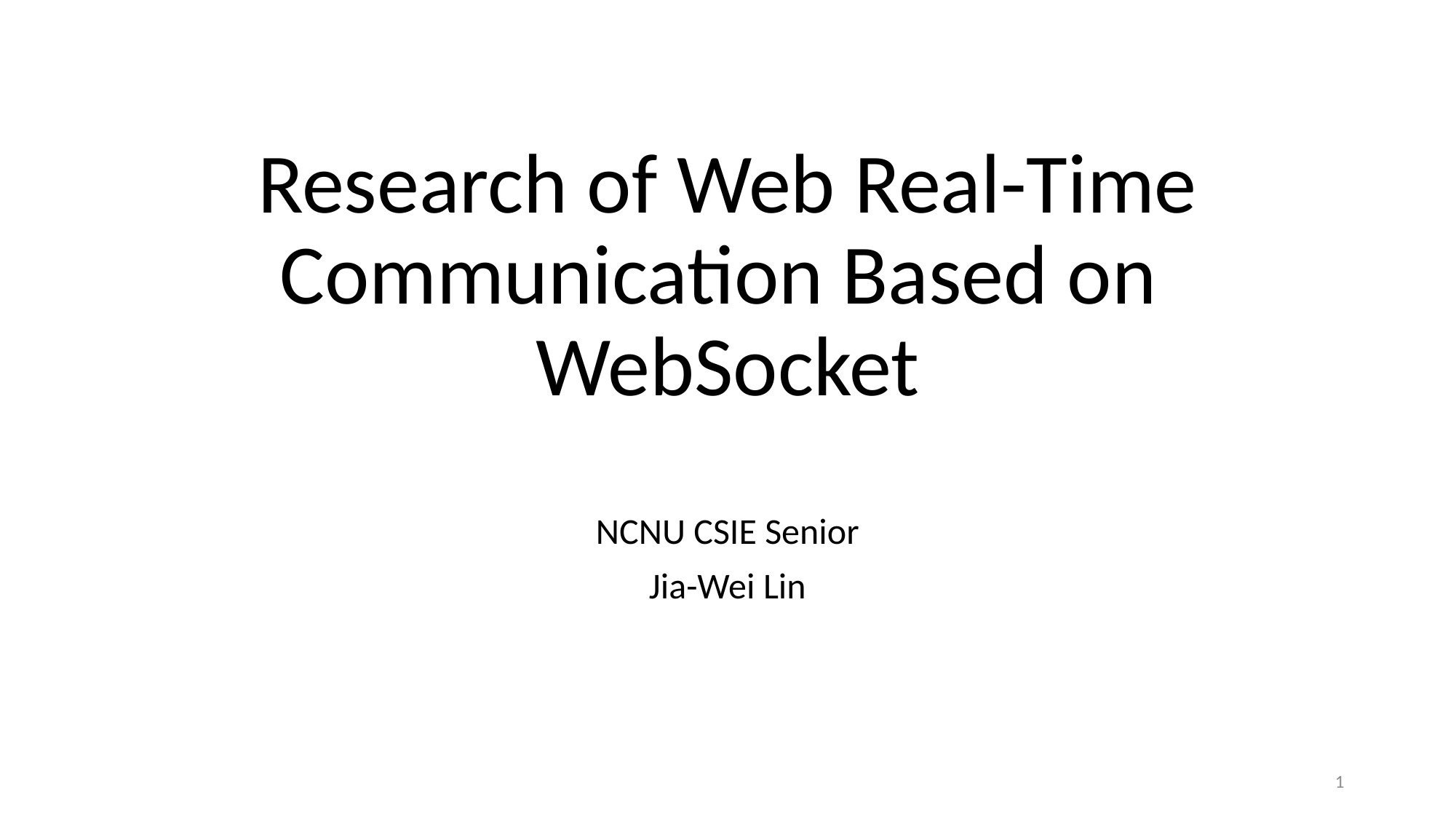

# Research of Web Real-Time Communication Based on WebSocket
NCNU CSIE Senior
Jia-Wei Lin
1